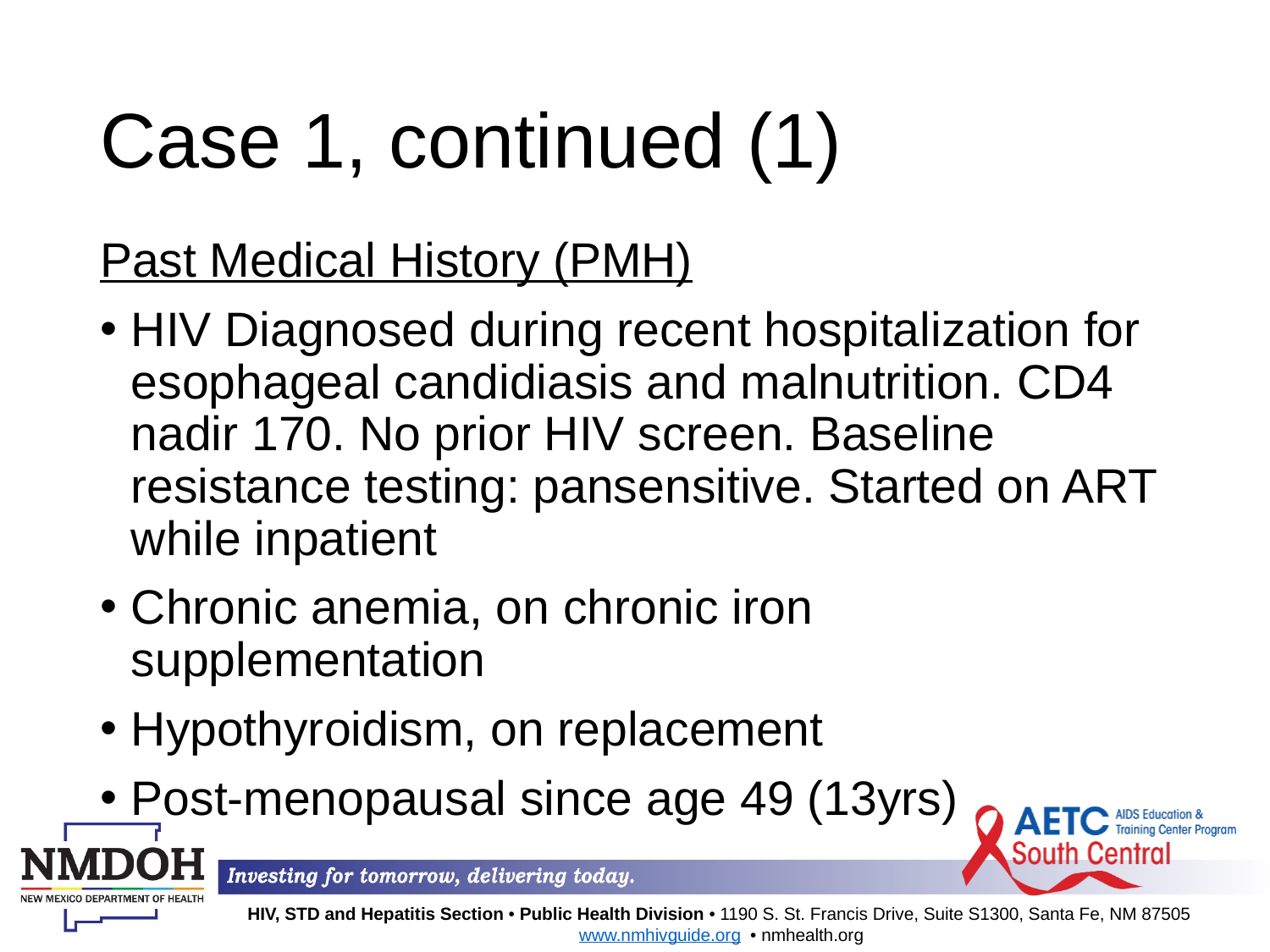

# Case 1, continued (1)
Past Medical History (PMH)
HIV Diagnosed during recent hospitalization for esophageal candidiasis and malnutrition. CD4 nadir 170. No prior HIV screen. Baseline resistance testing: pansensitive. Started on ART while inpatient
Chronic anemia, on chronic iron supplementation
Hypothyroidism, on replacement
Post-menopausal since age 49 (13yrs)